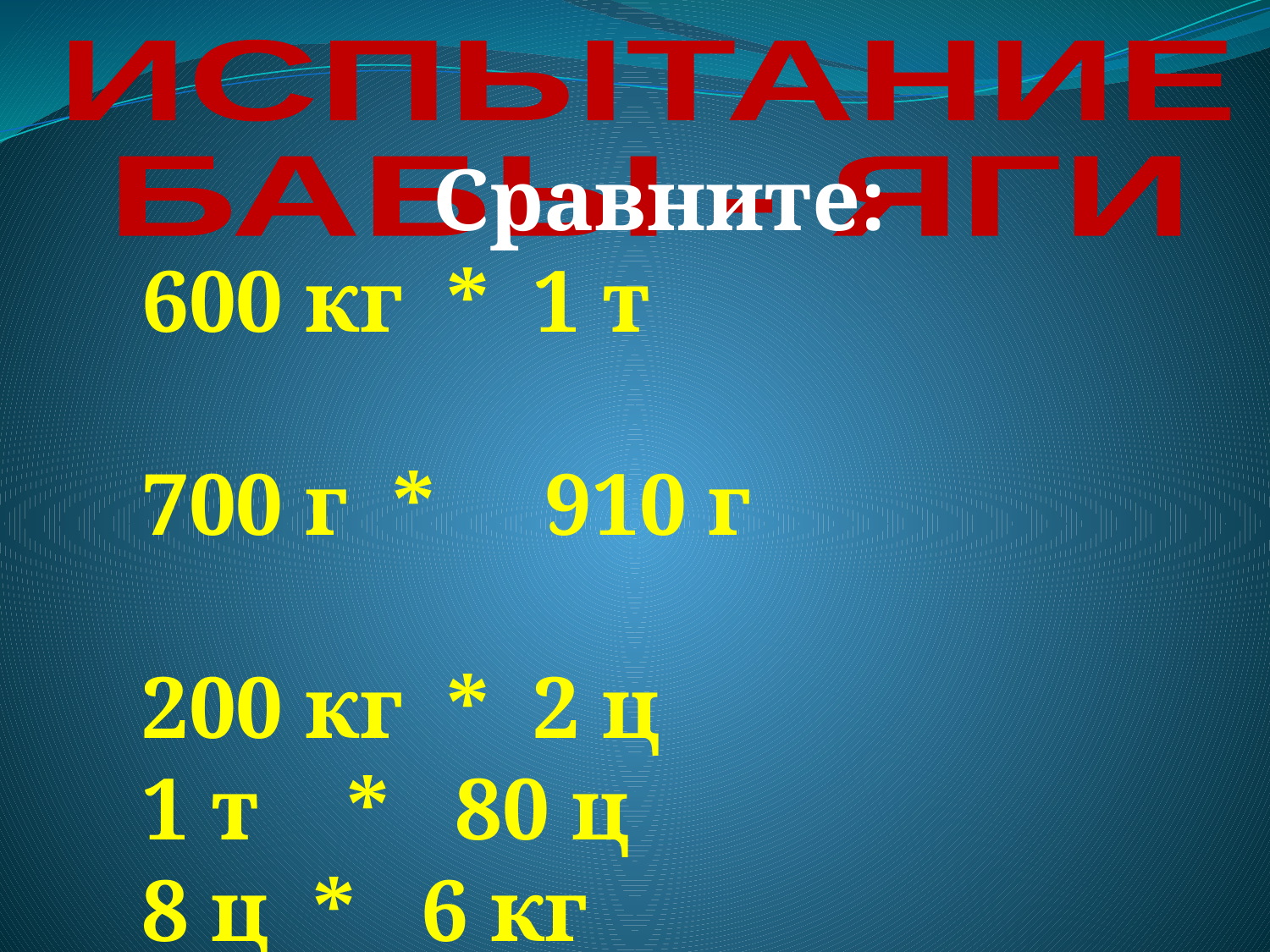

ИСПЫТАНИЕ
БАБЫ - ЯГИ
Сравните:
600 кг  *  1 т
700 г  *     910 г
200 кг  *  2 ц
1 т    *   80 ц
8 ц  *   6 кг